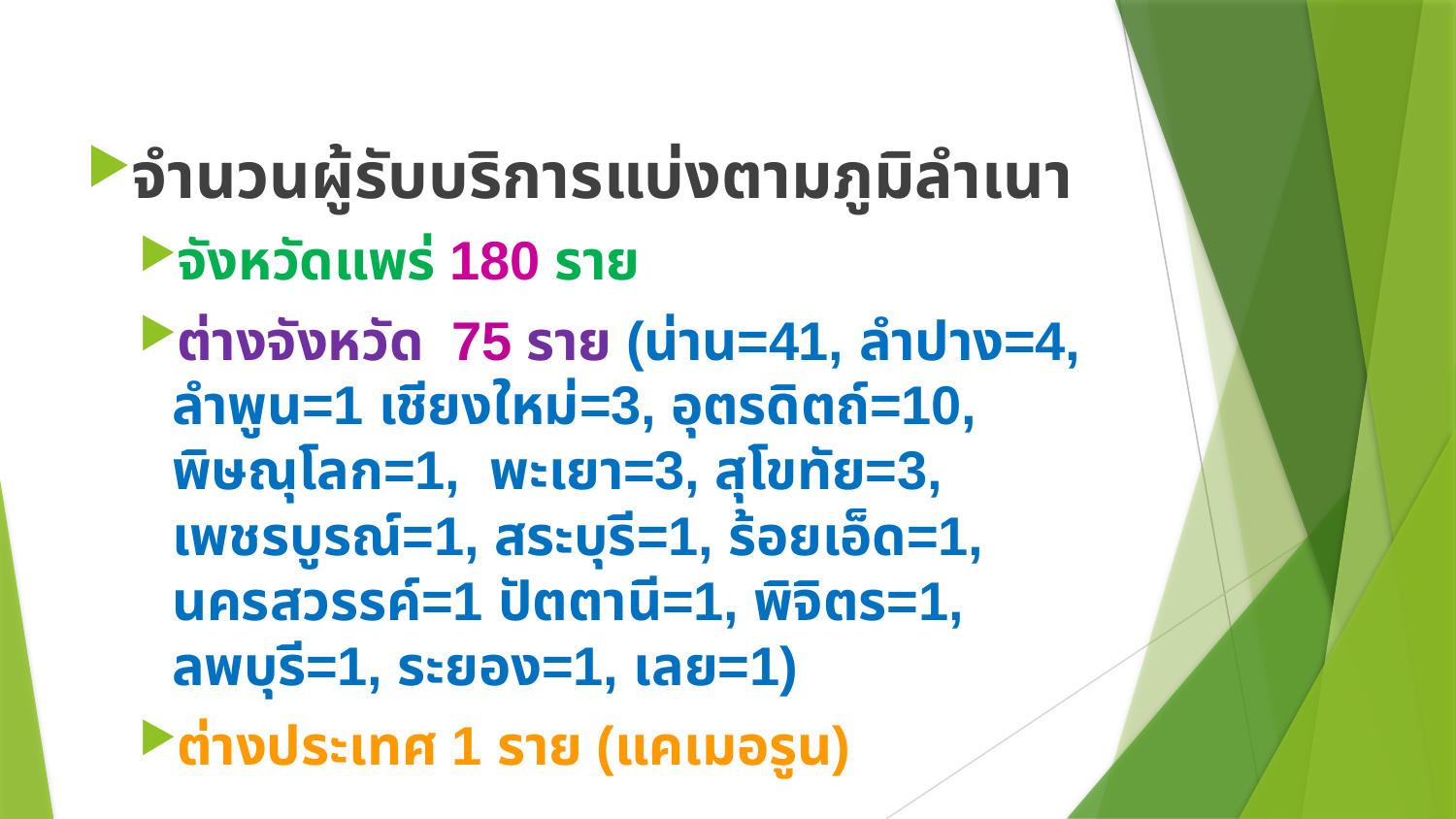

#
จำนวนผู้รับบริการแบ่งตามภูมิลำเนา
จังหวัดแพร่ 180 ราย
ต่างจังหวัด	75 ราย (น่าน=41, ลำปาง=4, ลำพูน=1 เชียงใหม่=3, อุตรดิตถ์=10, พิษณุโลก=1,  พะเยา=3, สุโขทัย=3, เพชรบูรณ์=1, สระบุรี=1, ร้อยเอ็ด=1, นครสวรรค์=1 ปัตตานี=1, พิจิตร=1, ลพบุรี=1, ระยอง=1, เลย=1)
ต่างประเทศ 1 ราย (แคเมอรูน)